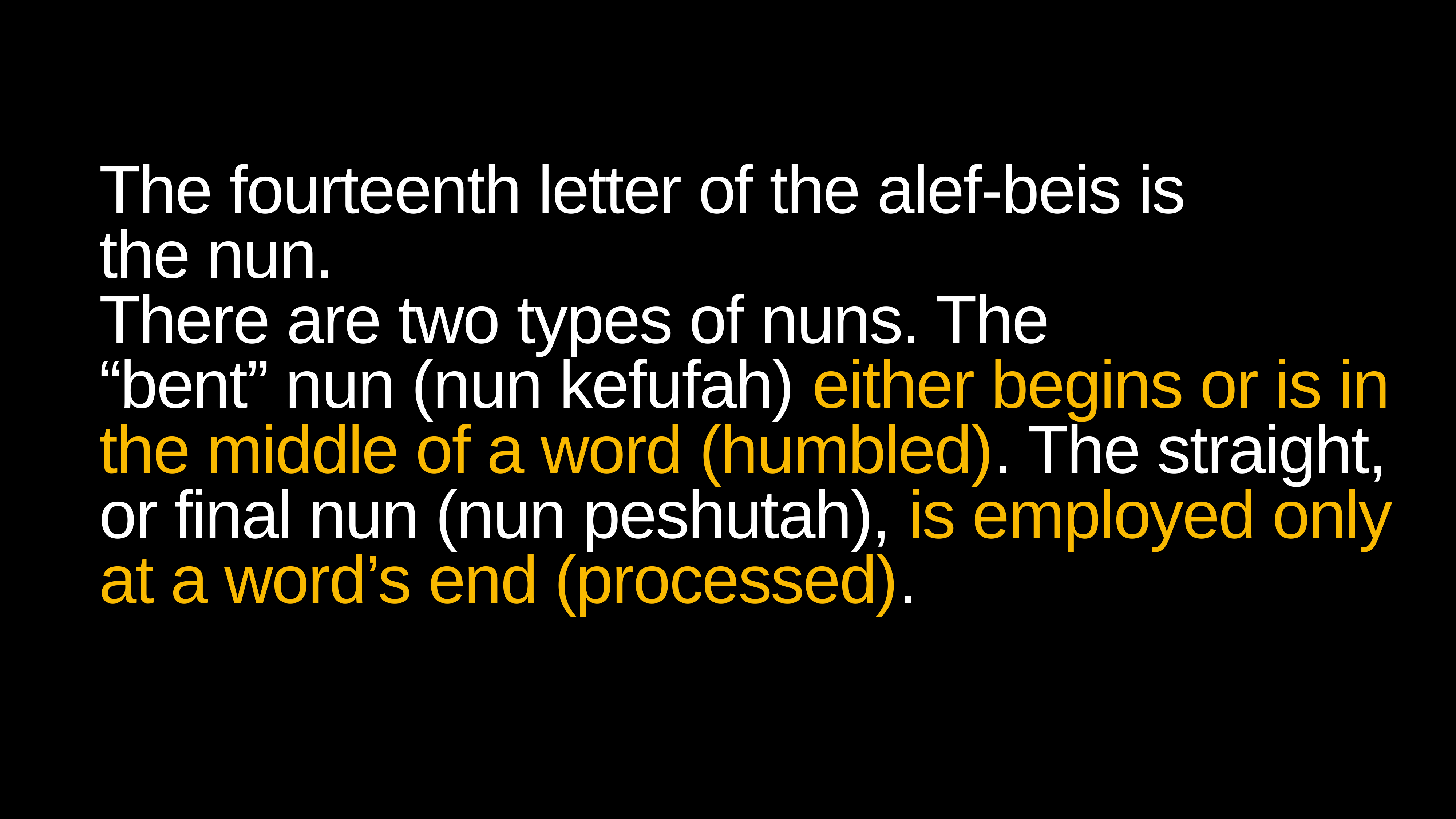

# The fourteenth letter of the alef-beis is the nun.
There are two types of nuns. The “bent” nun (nun kefufah) either begins or is in the middle of a word (humbled). The straight, or final nun (nun peshutah), is employed only at a word’s end (processed).